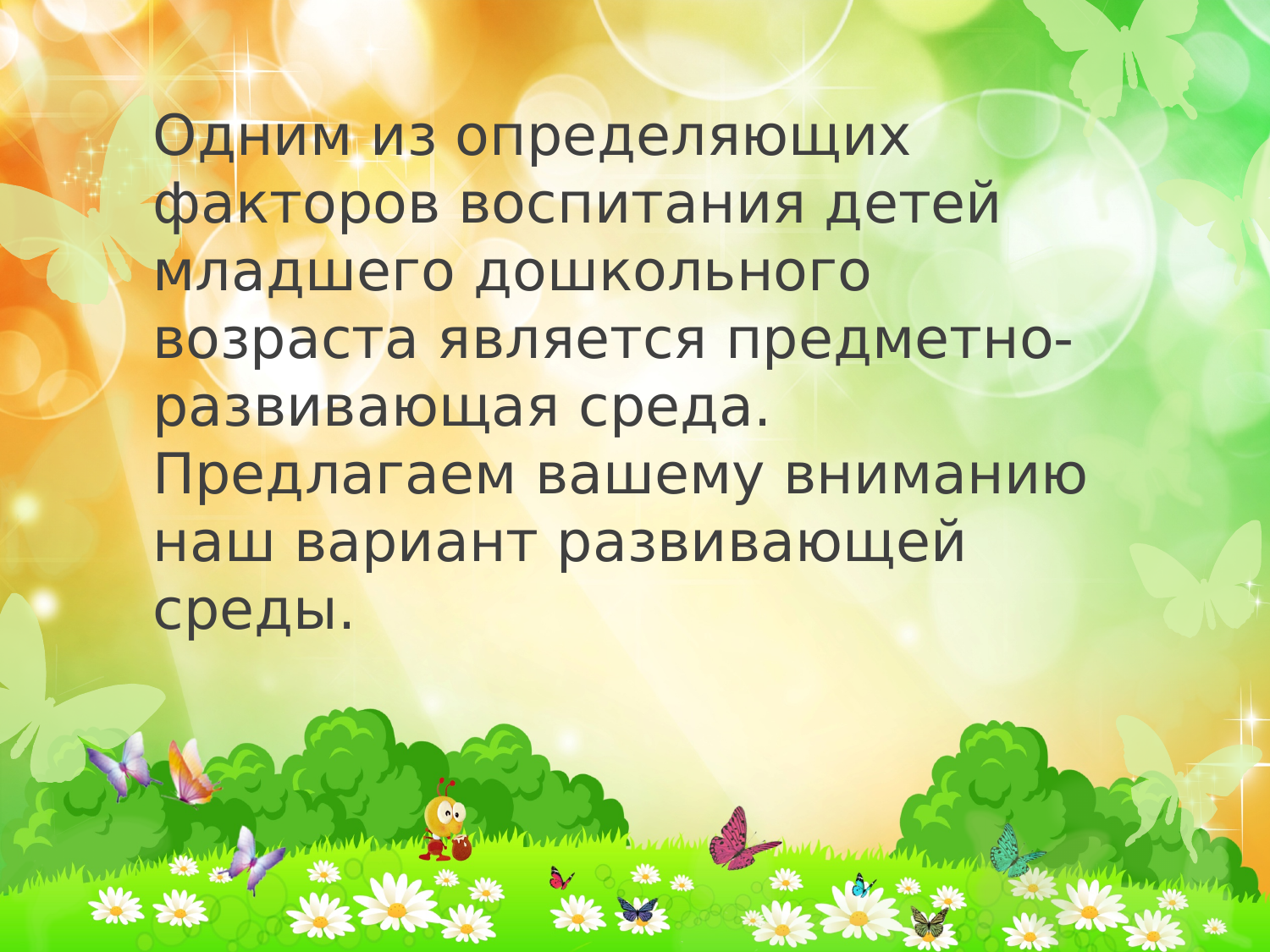

# Одним из определяющих факторов воспитания детей младшего дошкольного возраста является предметно-развивающая среда.  Предлагаем вашему вниманию наш вариант развивающей среды.